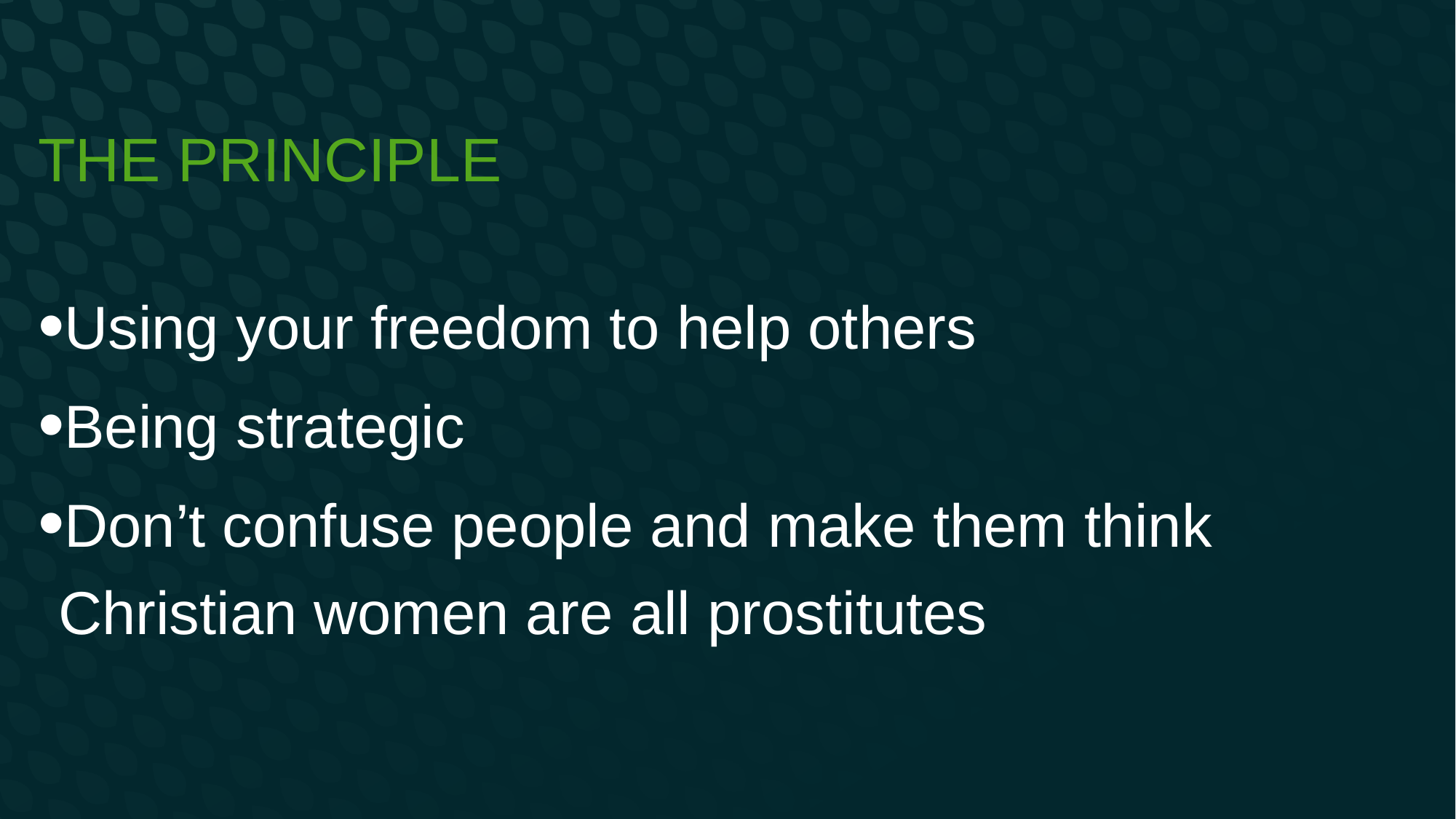

# The principle
Using your freedom to help others
Being strategic
Don’t confuse people and make them think Christian women are all prostitutes